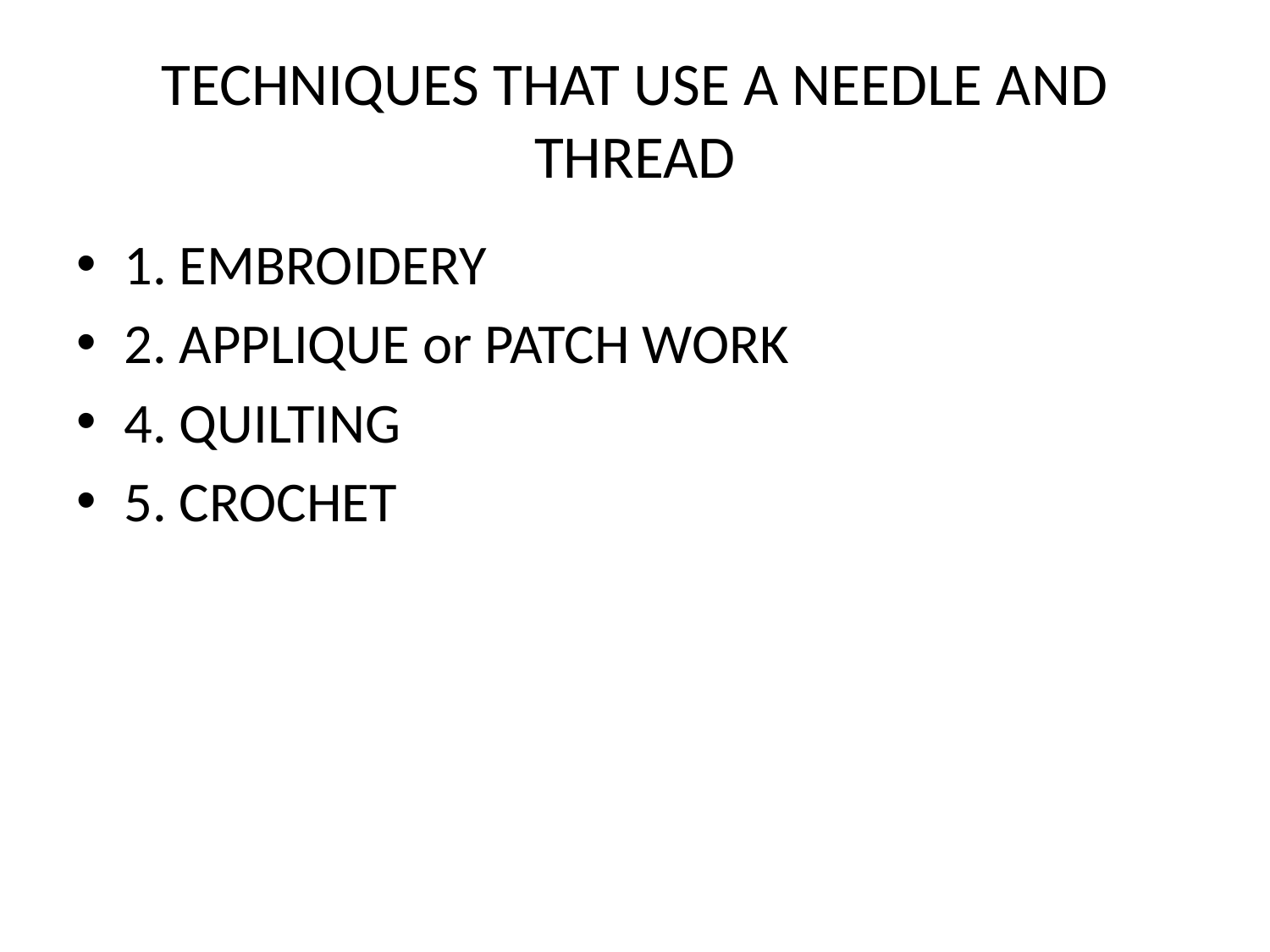

# TECHNIQUES THAT USE A NEEDLE AND THREAD
1. EMBROIDERY
2. APPLIQUE or PATCH WORK
4. QUILTING
5. CROCHET